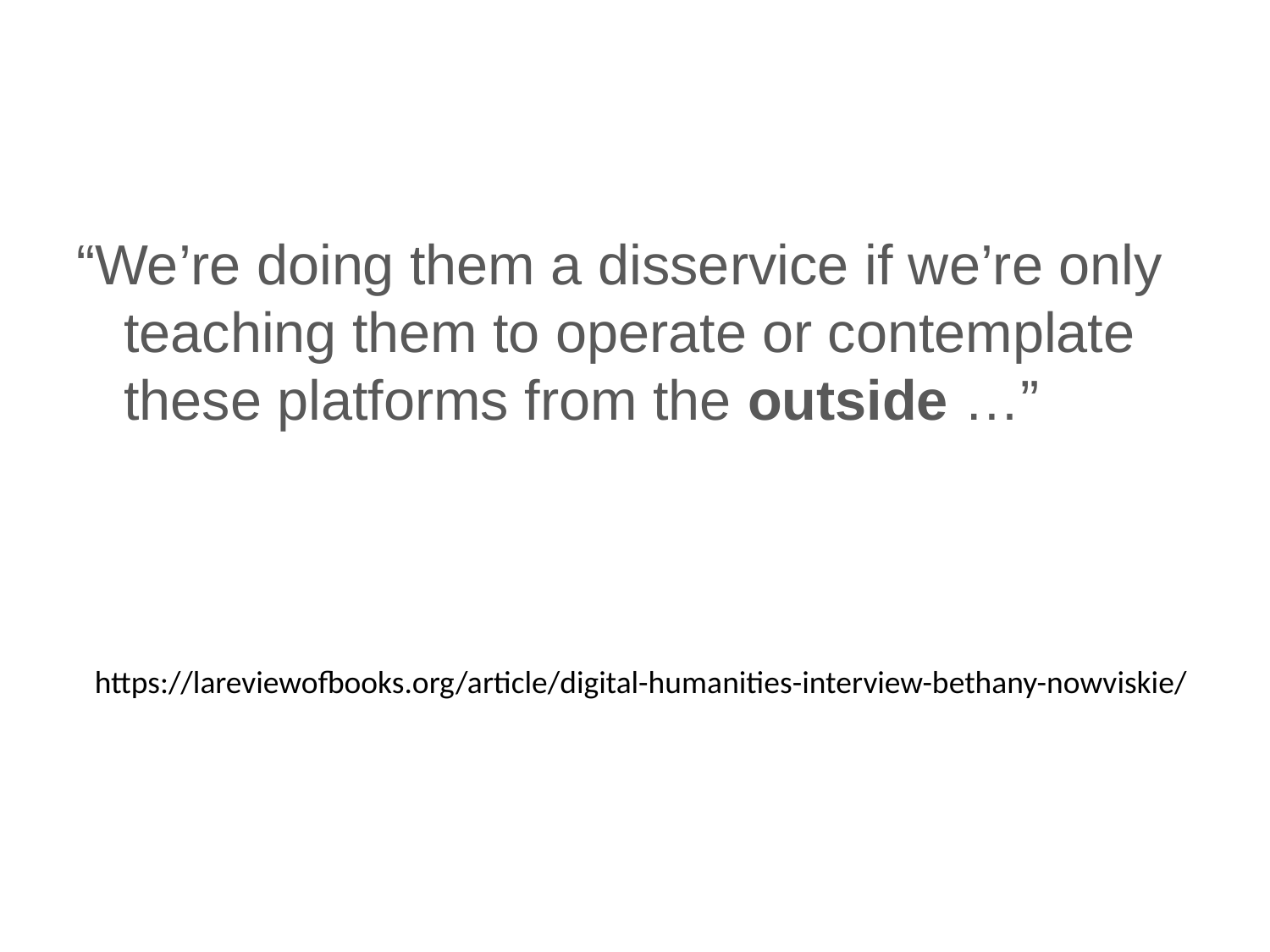

“We’re doing them a disservice if we’re only teaching them to operate or contemplate these platforms from the outside …”

https://lareviewofbooks.org/article/digital-humanities-interview-bethany-nowviskie/